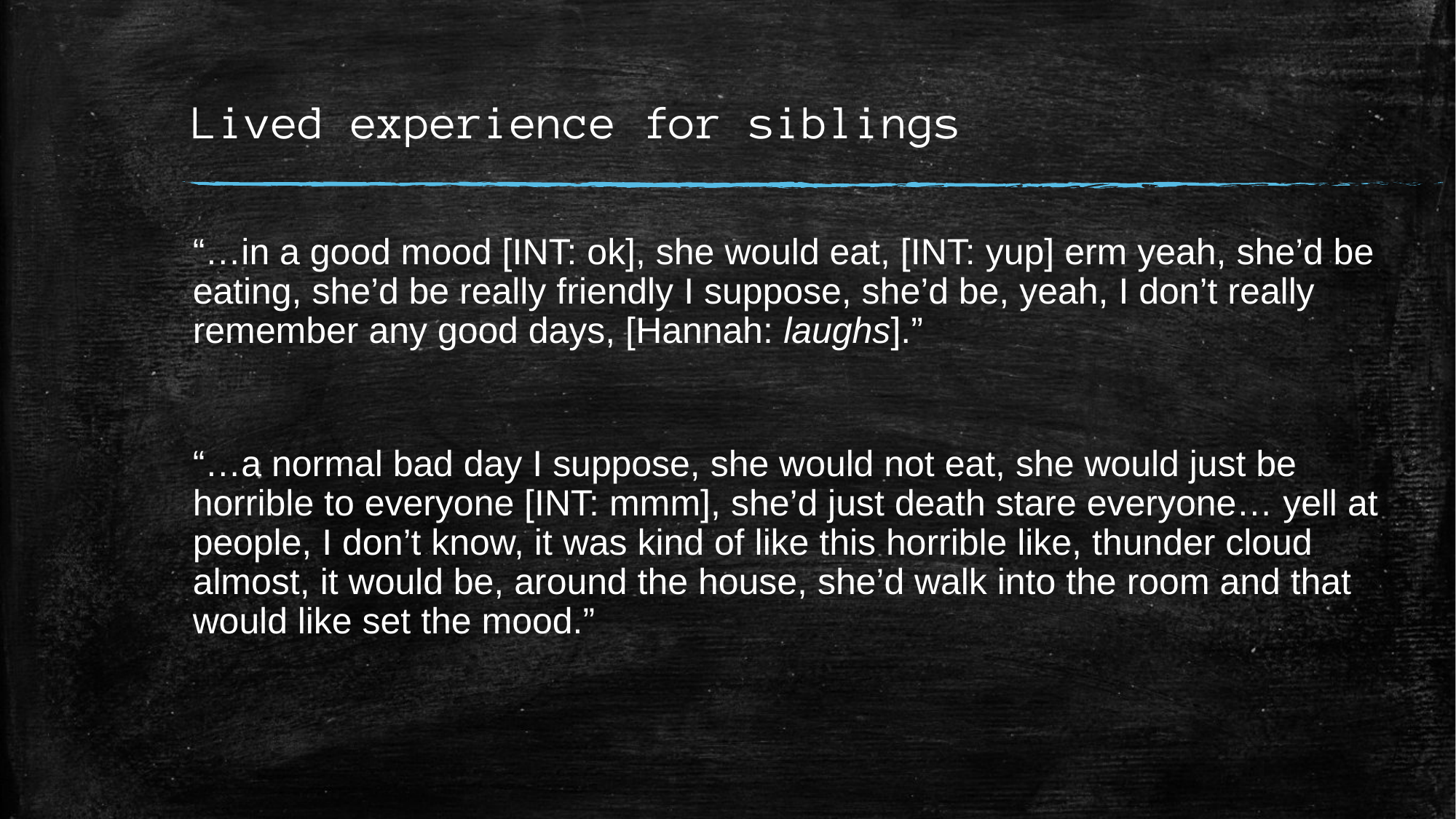

# Lived experience for siblings
“…in a good mood [INT: ok], she would eat, [INT: yup] erm yeah, she’d be eating, she’d be really friendly I suppose, she’d be, yeah, I don’t really remember any good days, [Hannah: laughs].”

“…a normal bad day I suppose, she would not eat, she would just be horrible to everyone [INT: mmm], she’d just death stare everyone… yell at people, I don’t know, it was kind of like this horrible like, thunder cloud almost, it would be, around the house, she’d walk into the room and that would like set the mood.”